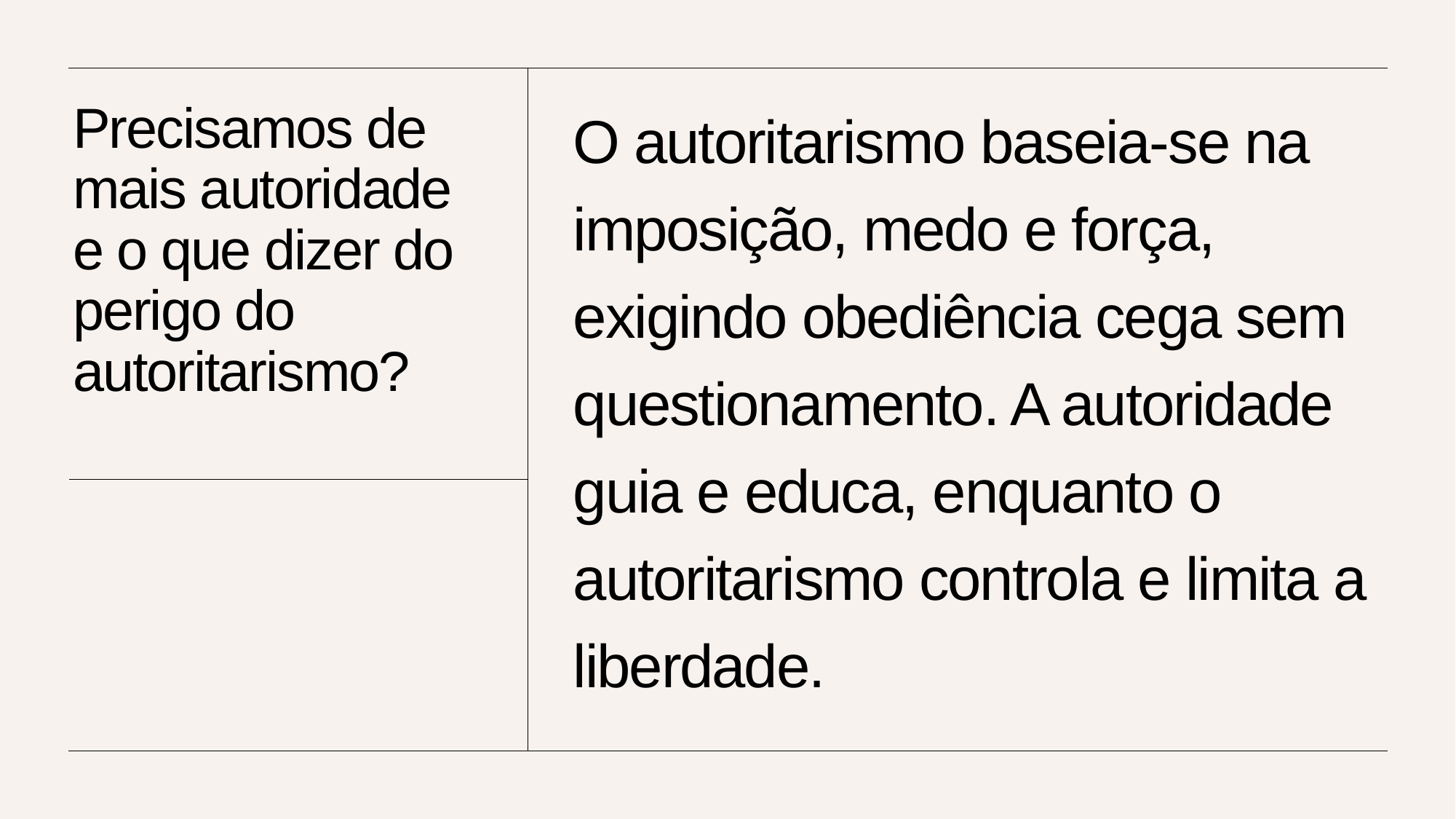

O autoritarismo baseia-se na imposição, medo e força, exigindo obediência cega sem questionamento. A autoridade guia e educa, enquanto o autoritarismo controla e limita a liberdade.
# Precisamos de mais autoridade e o que dizer do perigo do autoritarismo?